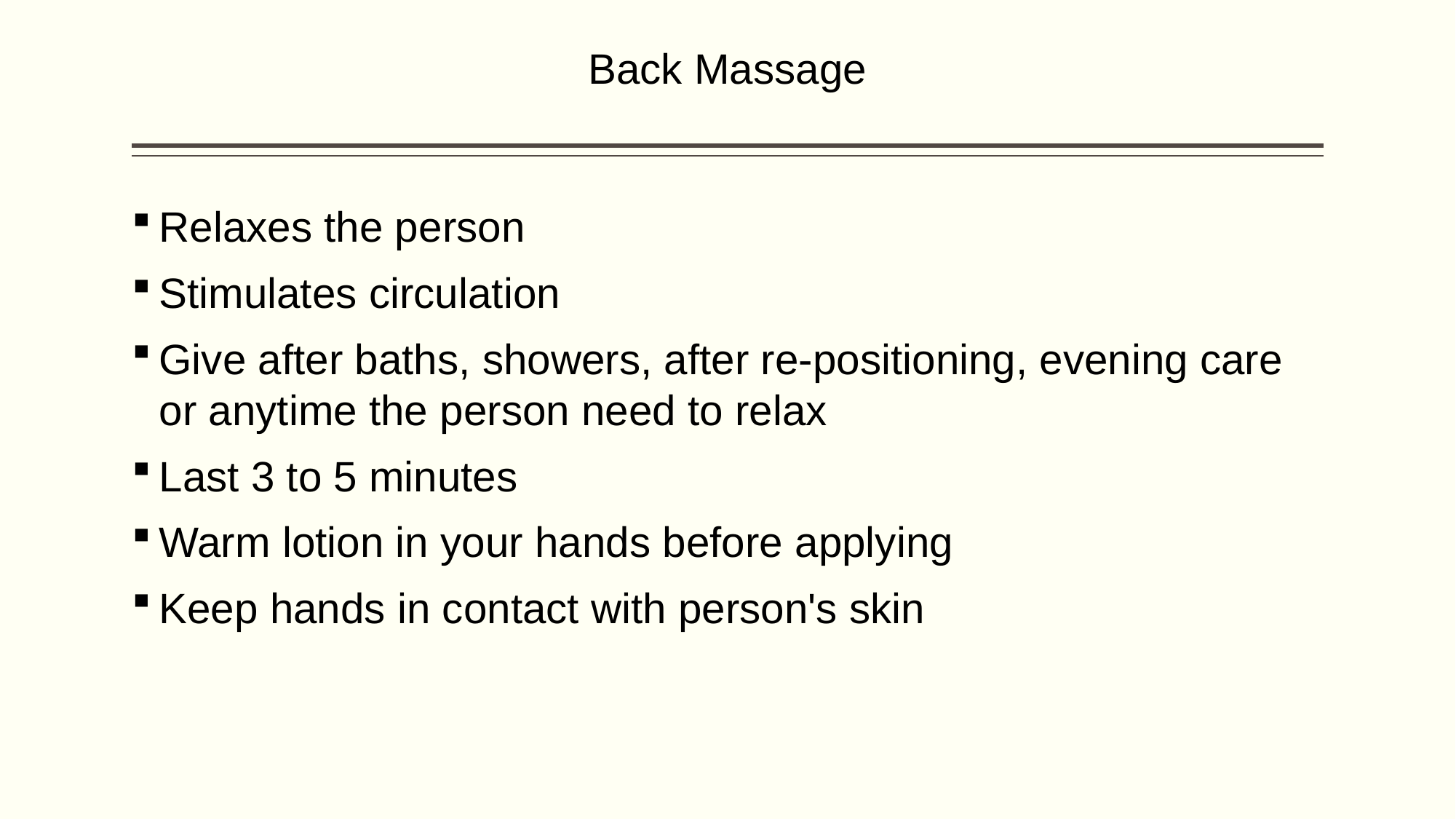

# Back Massage
Relaxes the person
Stimulates circulation
Give after baths, showers, after re-positioning, evening care or anytime the person need to relax
Last 3 to 5 minutes
Warm lotion in your hands before applying
Keep hands in contact with person's skin